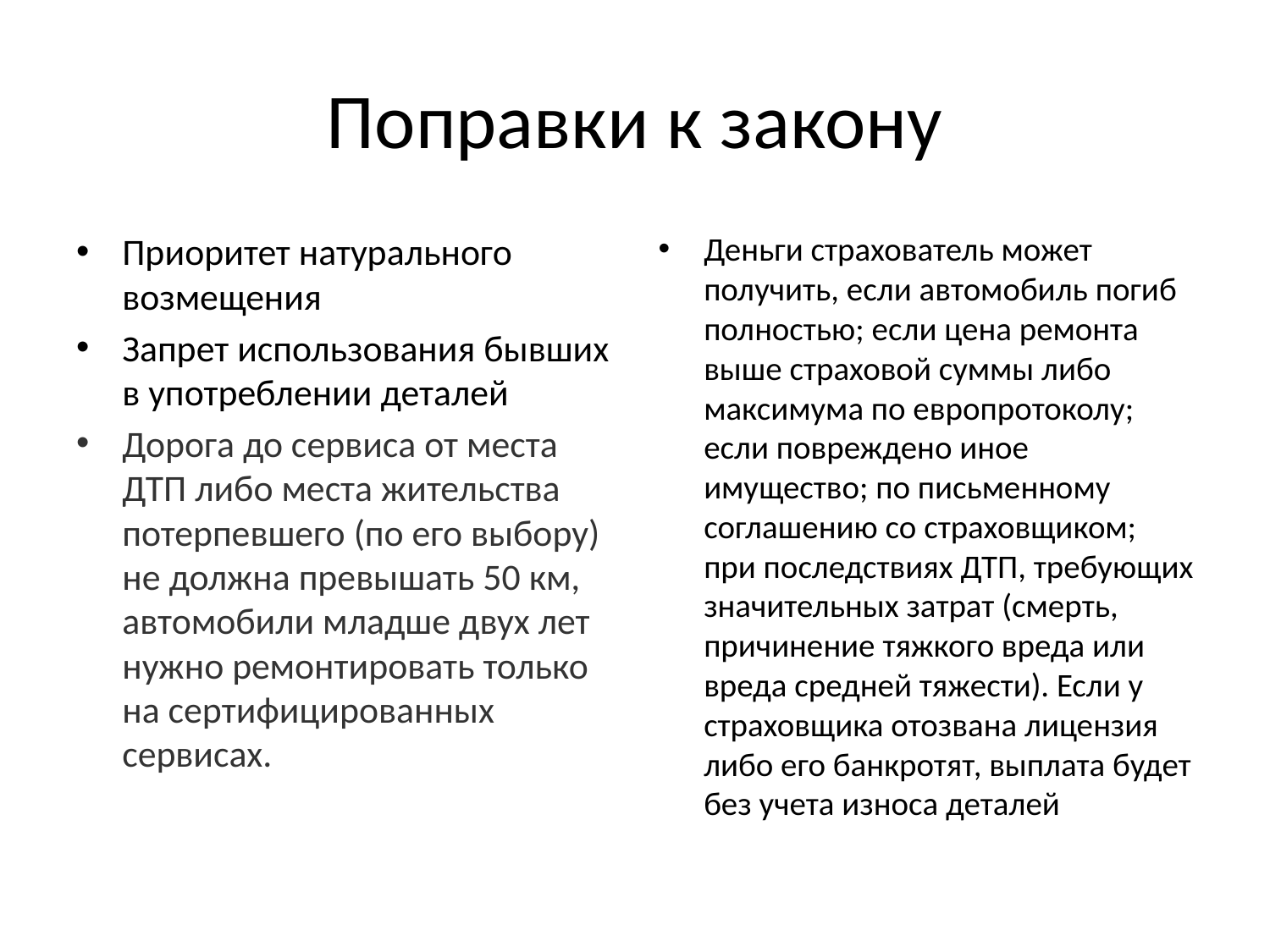

# Поправки к закону
Приоритет натурального возмещения
Запрет использования бывших в употреблении деталей
Дорога до сервиса от места ДТП либо места жительства потерпевшего (по его выбору) не должна превышать 50 км, автомобили младше двух лет нужно ремонтировать только на сертифицированных сервисах.

Деньги страхователь может получить, если автомобиль погиб полностью; если цена ремонта выше страховой суммы либо максимума по европротоколу; если повреждено иное имущество; по письменному соглашению со страховщиком; при последствиях ДТП, требующих значительных затрат (смерть, причинение тяжкого вреда или вреда средней тяжести). Если у страховщика отозвана лицензия либо его банкротят, выплата будет без учета износа деталей